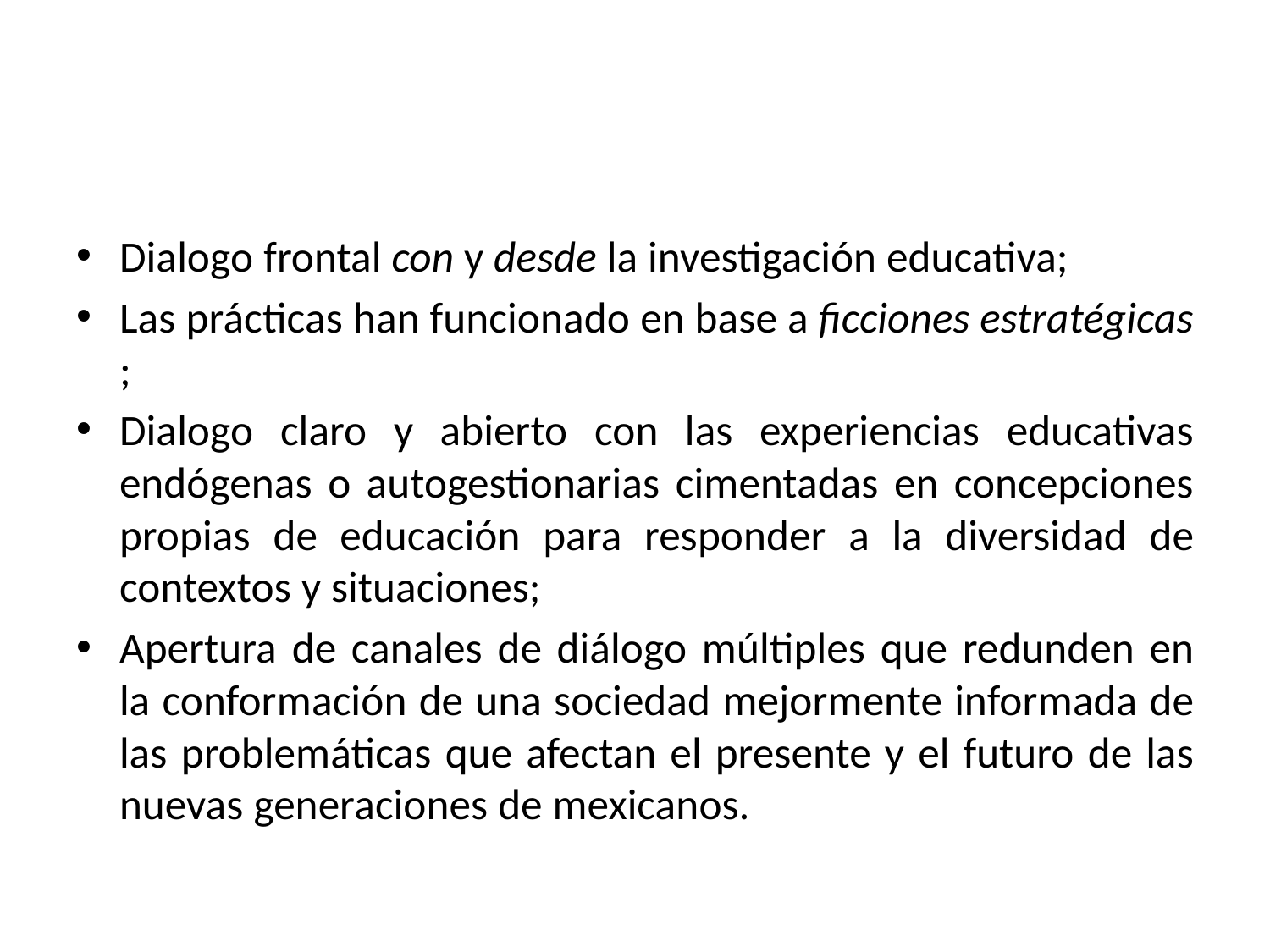

#
Dialogo frontal con y desde la investigación educativa;
Las prácticas han funcionado en base a ficciones estratégicas ;
Dialogo claro y abierto con las experiencias educativas endógenas o autogestionarias cimentadas en concepciones propias de educación para responder a la diversidad de contextos y situaciones;
Apertura de canales de diálogo múltiples que redunden en la conformación de una sociedad mejormente informada de las problemáticas que afectan el presente y el futuro de las nuevas generaciones de mexicanos.